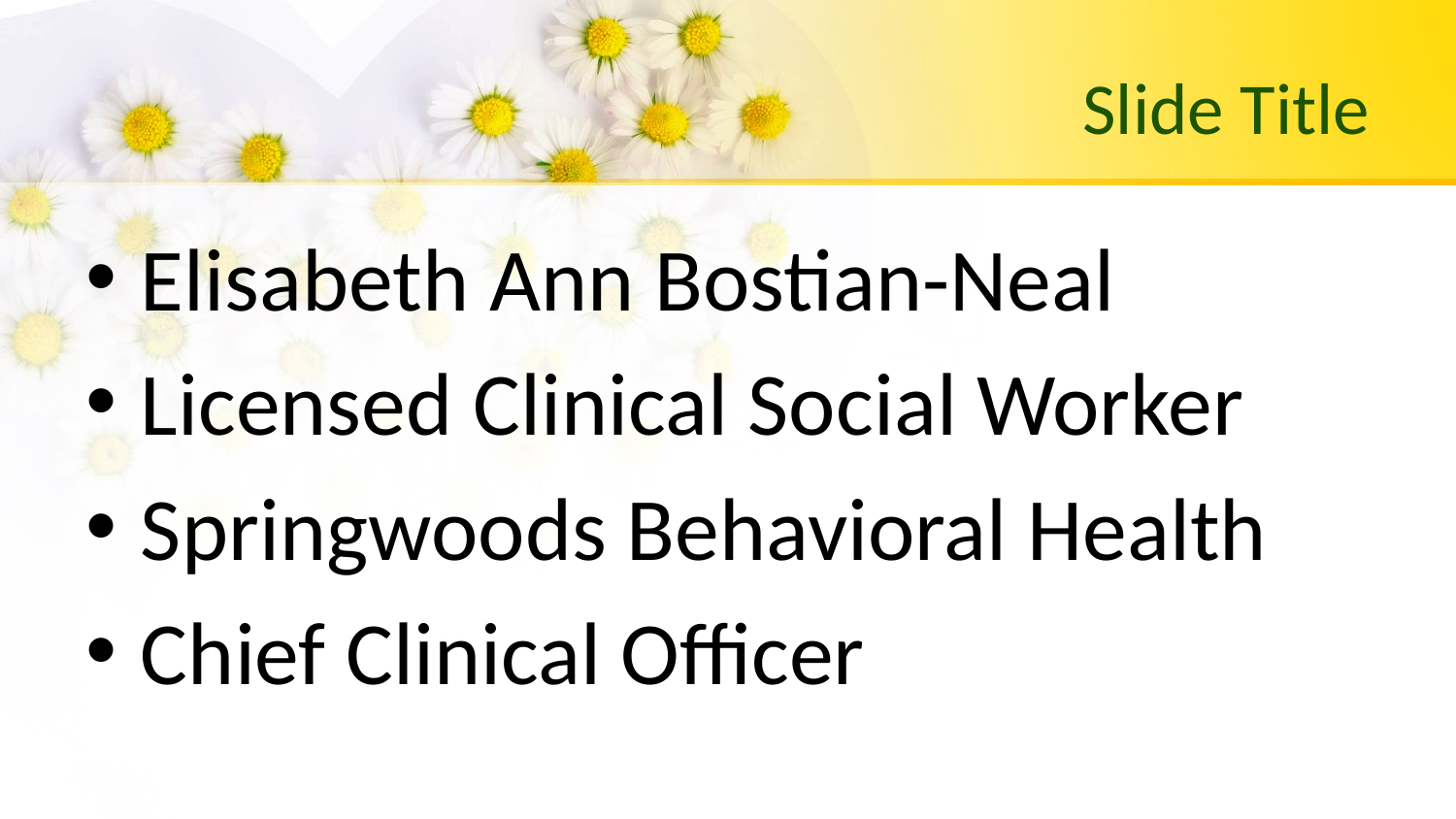

# Slide Title
Elisabeth Ann Bostian-Neal
Licensed Clinical Social Worker
Springwoods Behavioral Health
Chief Clinical Officer